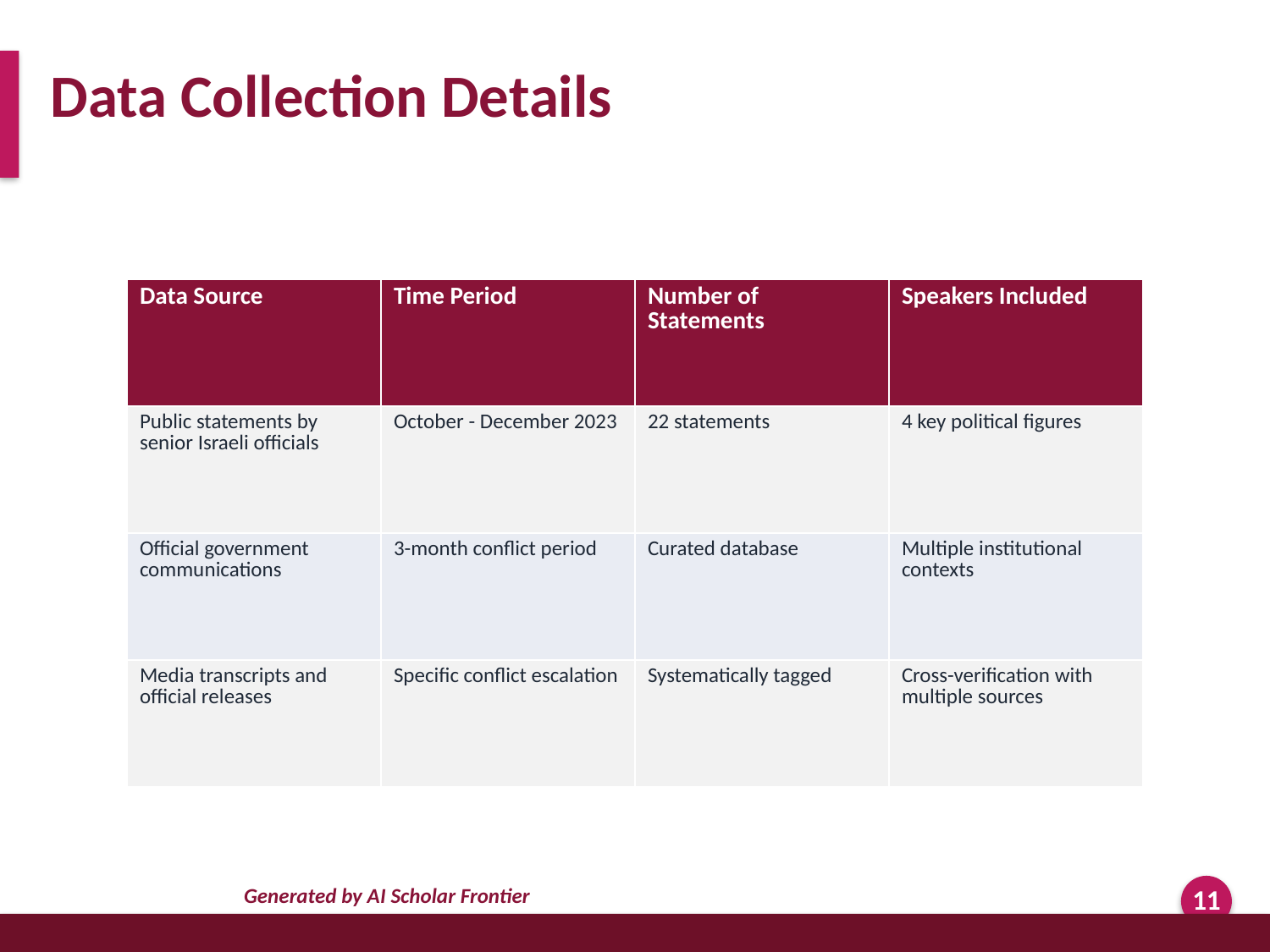

Data Collection Details
| Data Source | Time Period | Number of Statements | Speakers Included |
| --- | --- | --- | --- |
| Public statements by senior Israeli officials | October - December 2023 | 22 statements | 4 key political figures |
| Official government communications | 3-month conflict period | Curated database | Multiple institutional contexts |
| Media transcripts and official releases | Specific conflict escalation | Systematically tagged | Cross-verification with multiple sources |
Generated by AI Scholar Frontier

11